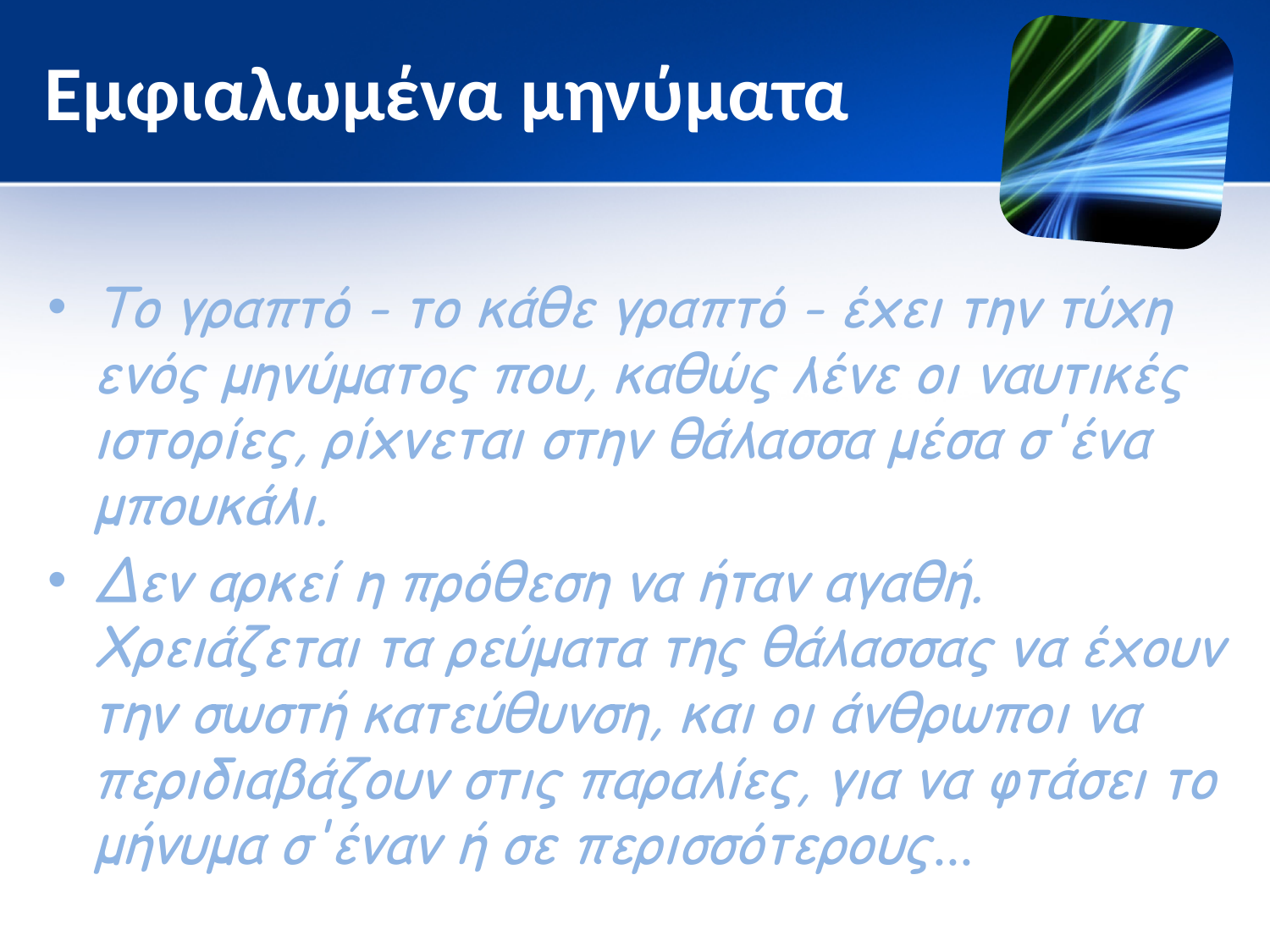

# Εμφιαλωμένα μηνύματα
Το γραπτό - το κάθε γραπτό - έχει την τύχη ενός μηνύματος που, καθώς λένε οι ναυτικές ιστορίες, ρίχνεται στην θάλασσα μέσα σ'ένα μπουκάλι.
Δεν αρκεί η πρόθεση να ήταν αγαθή. Χρειάζεται τα ρεύματα της θάλασσας να έχουν την σωστή κατεύθυνση, και οι άνθρωποι να περιδιαβάζουν στις παραλίες, για να φτάσει το μήνυμα σ'έναν ή σε περισσότερους...

Λιγνού Λιάνα ΠΕ03  Μικροδιδασκαλία "Blogging Rules''
15